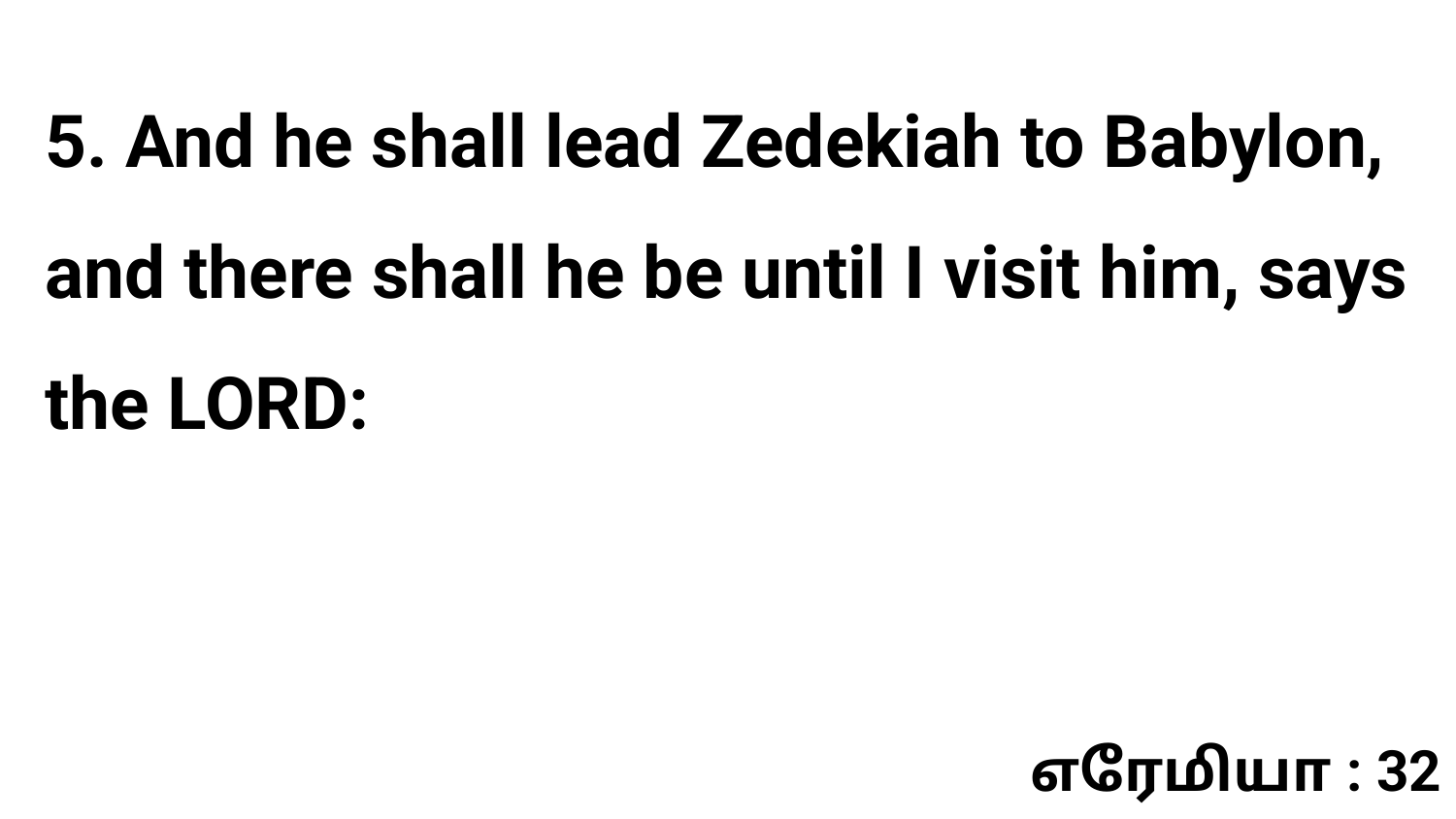

5. And he shall lead Zedekiah to Babylon, and there shall he be until I visit him, says the LORD:
எரேமியா : 32